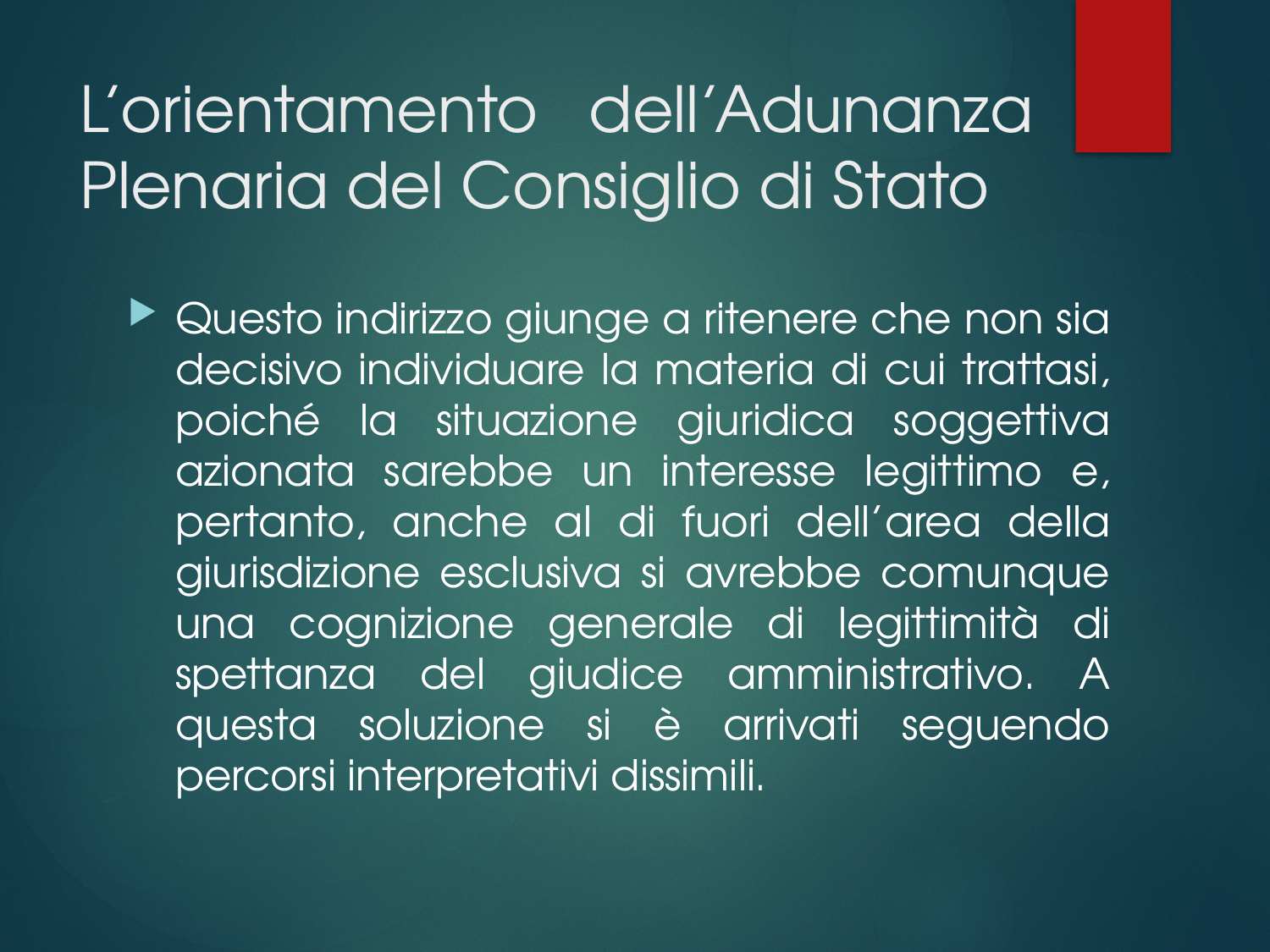

# L’orientamento dell’Adunanza Plenaria del Consiglio di Stato
Questo indirizzo giunge a ritenere che non sia decisivo individuare la materia di cui trattasi, poiché la situazione giuridica soggettiva azionata sarebbe un interesse legittimo e, pertanto, anche al di fuori dell’area della giurisdizione esclusiva si avrebbe comunque una cognizione generale di legittimità di spettanza del giudice amministrativo. A questa soluzione si è arrivati seguendo percorsi interpretativi dissimili.